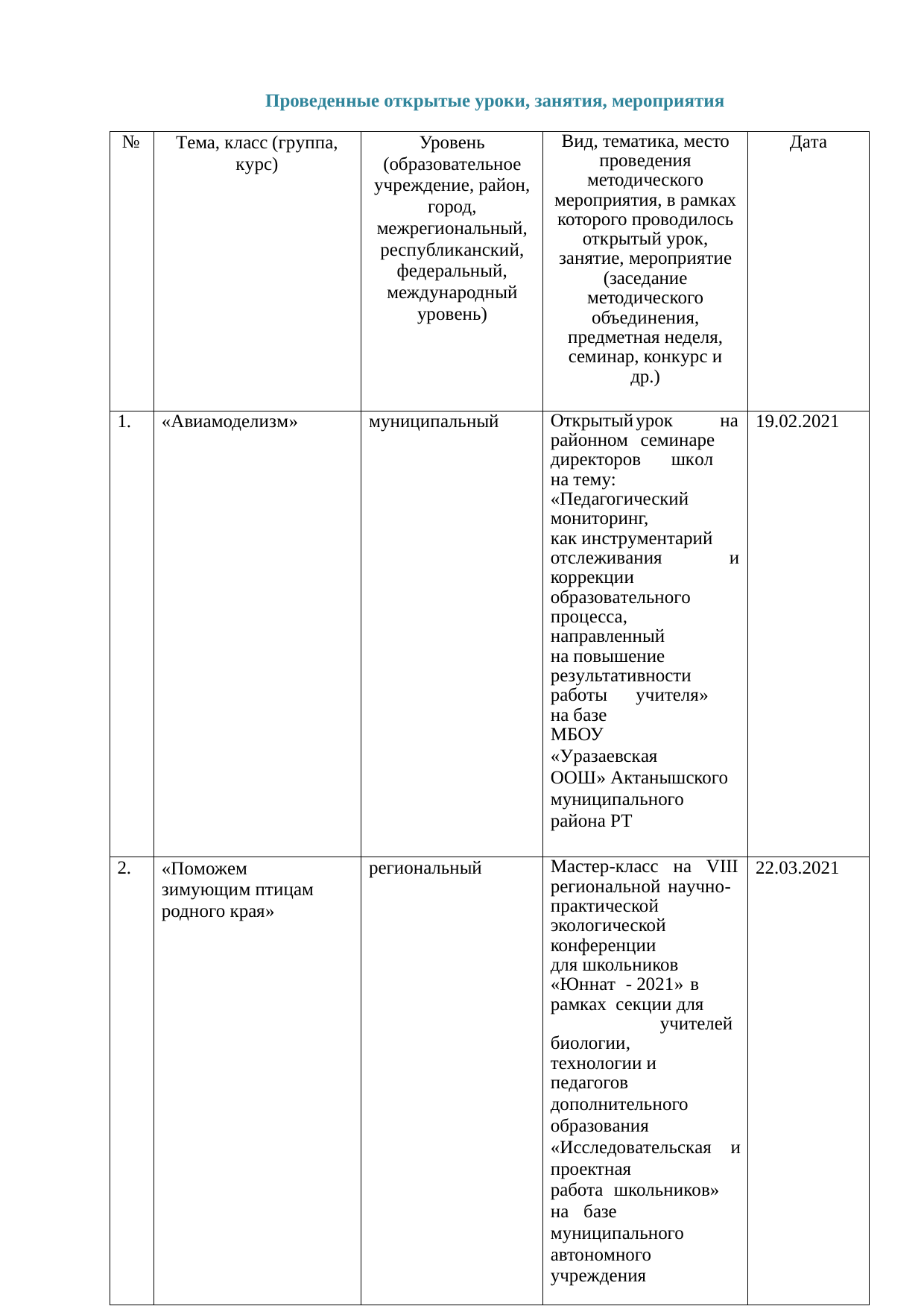

Проведенные открытые уроки, занятия, мероприятия
| № | Тема, класс (группа, курс) | Уровень (образовательное учреждение, район, город, межрегиональный, республиканский, федеральный, международный уровень) | Вид, тематика, место проведения методического мероприятия, в рамках которого проводилось открытый урок, занятие, мероприятие (заседание методического объединения, предметная неделя, семинар, конкурс и др.) | Дата |
| --- | --- | --- | --- | --- |
| 1. | «Авиамоделизм» | муниципальный | Открытый урок на районном семинаре директоров школ на тему: «Педагогический мониторинг, как инструментарий отслеживания и коррекции образовательного процесса, направленный на повышение результативности работы учителя» на базе МБОУ «Уразаевская ООШ» Актанышского муниципального района РТ | 19.02.2021 |
| 2. | «Поможем зимующим птицам родного края» | региональный | Мастер-класс на VIII региональной научно- практической экологической конференции для школьников «Юннат - 2021» в рамках секции для учителей биологии, технологии и педагогов дополнительного образования «Исследовательская и проектная работа школьников» на базе муниципального автономного учреждения | 22.03.2021 |